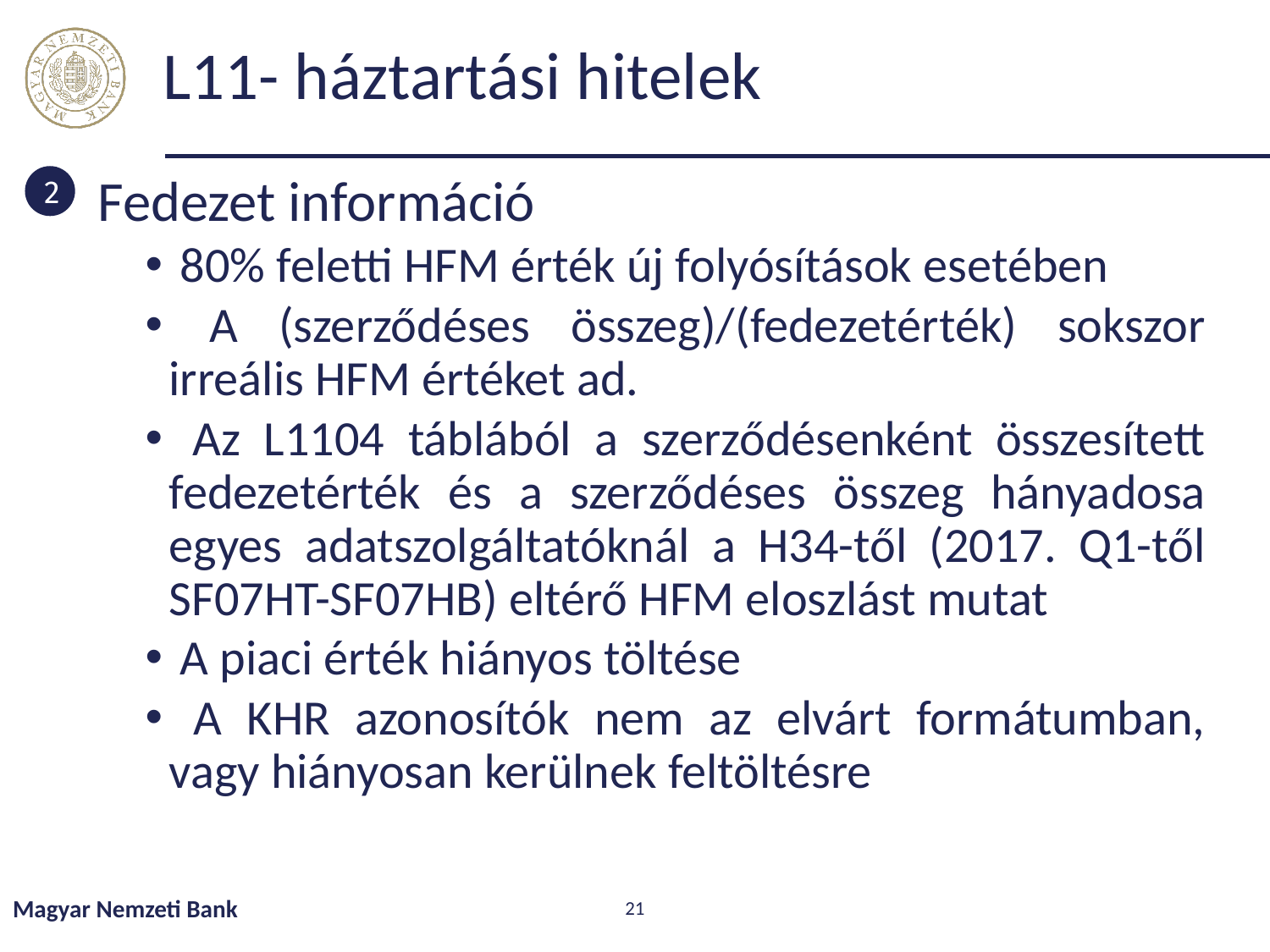

# L11- háztartási hitelek
2
Fedezet információ
 80% feletti HFM érték új folyósítások esetében
 A (szerződéses összeg)/(fedezetérték) sokszor irreális HFM értéket ad.
 Az L1104 táblából a szerződésenként összesített fedezetérték és a szerződéses összeg hányadosa egyes adatszolgáltatóknál a H34-től (2017. Q1-től SF07HT-SF07HB) eltérő HFM eloszlást mutat
 A piaci érték hiányos töltése
 A KHR azonosítók nem az elvárt formátumban, vagy hiányosan kerülnek feltöltésre

Magyar Nemzeti Bank
21